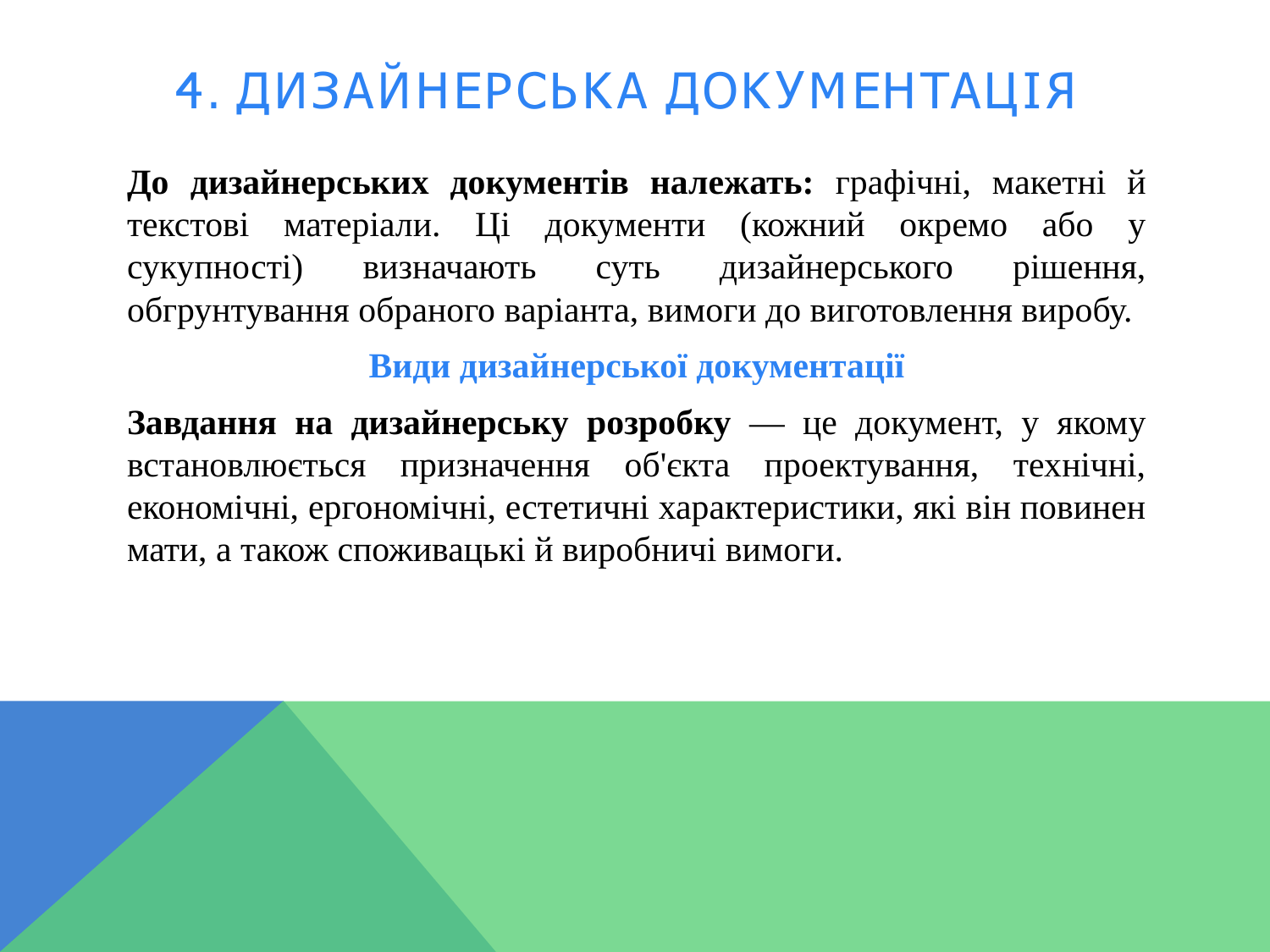

# 4. Дизайнерська документація
До дизайнерських документів належать: графічні, макетні й текстові матеріали. Ці документи (кожний окремо або у сукупності) визначають суть дизайнерського рішення, обгрунтування обраного варіанта, вимоги до виготовлення виробу.
Види дизайнерської документації
Завдання на дизайнерську розробку — це документ, у якому встановлюється призначення об'єкта проектування, технічні, економічні, ергономічні, естетичні характеристики, які він повинен мати, а також споживацькі й виробничі вимоги.